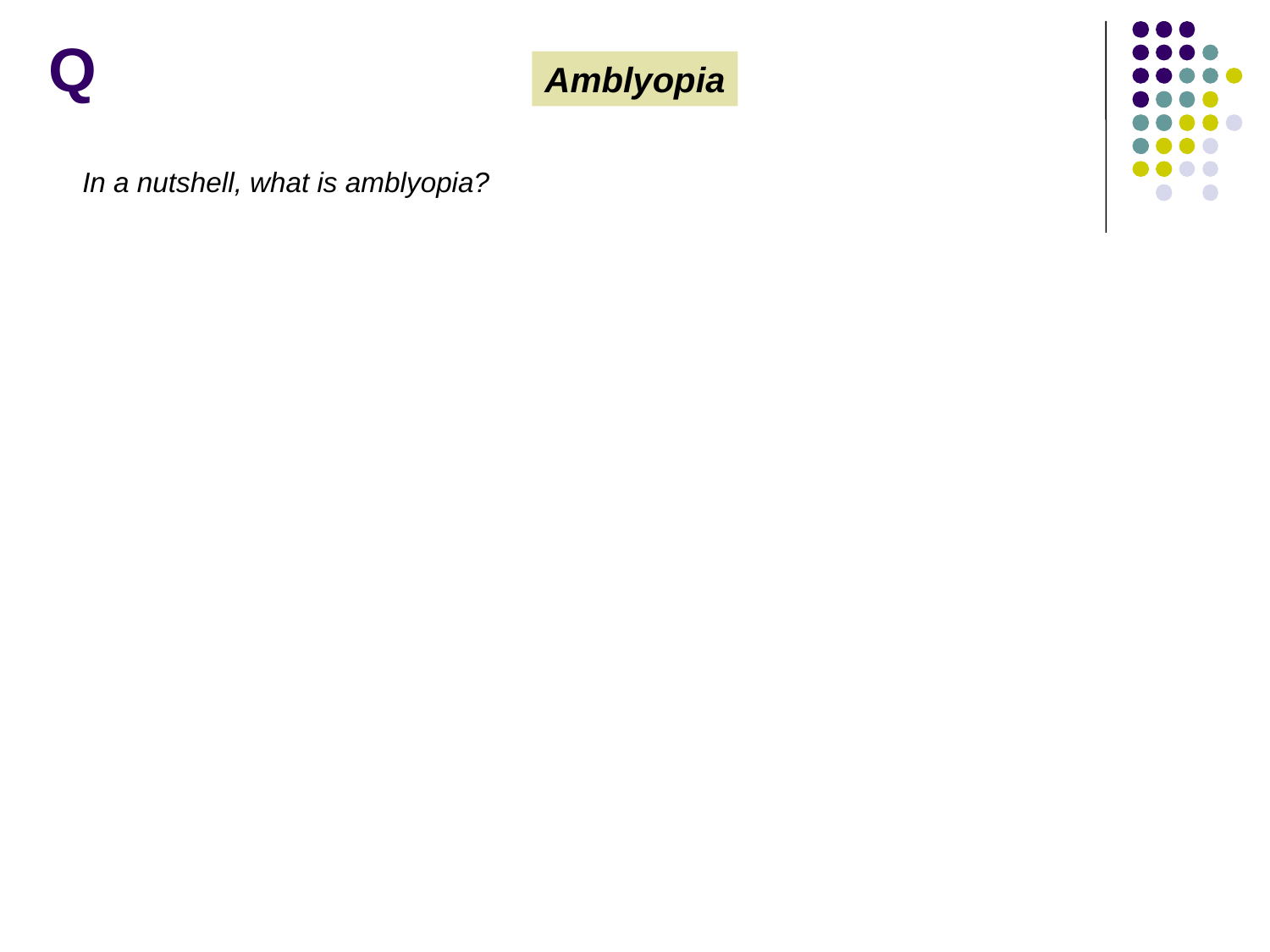

Q
Amblyopia
In a nutshell, what is amblyopia?